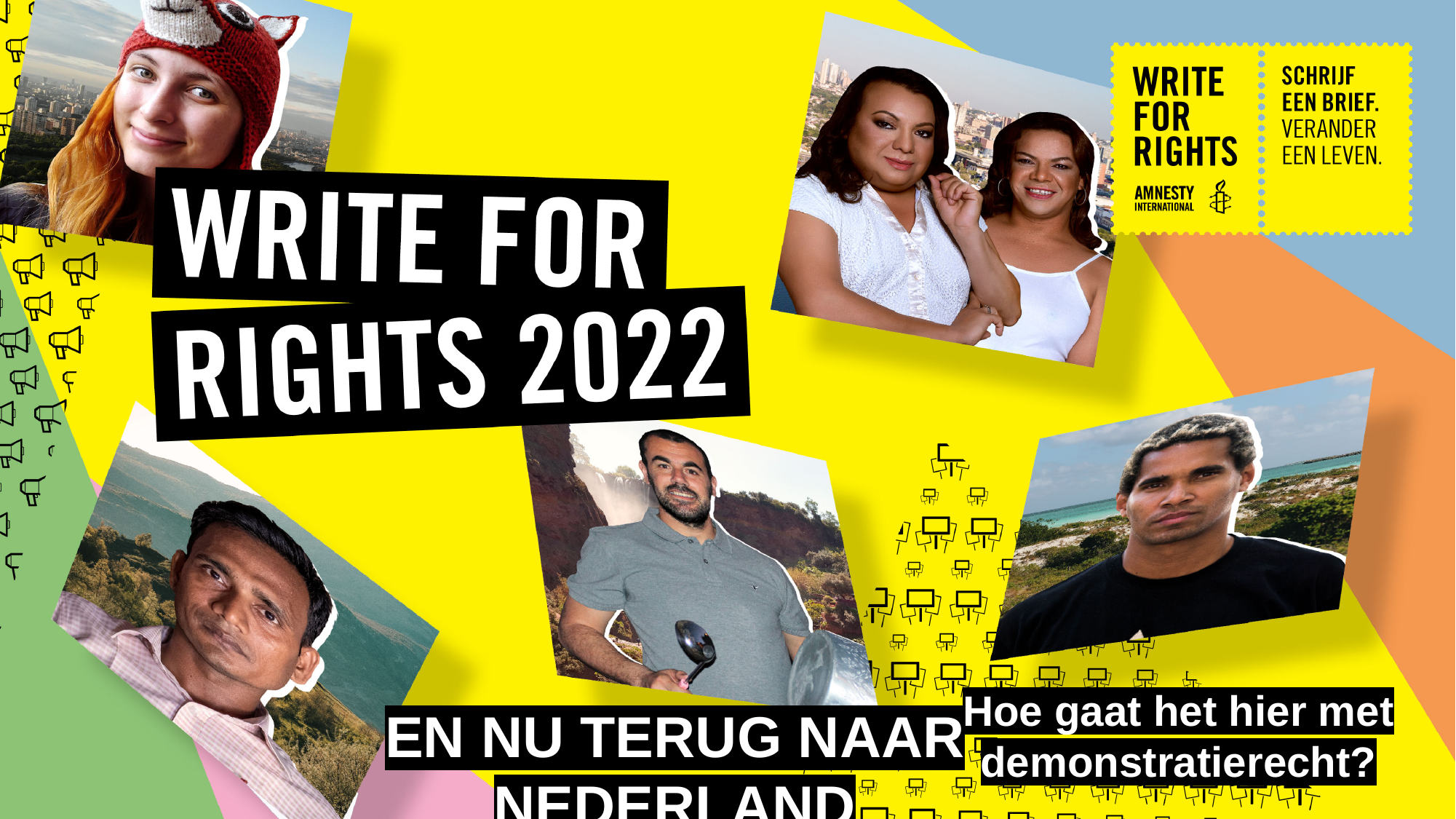

Hoe gaat het hier met demonstratierecht?
EN NU TERUG NAAR NEDERLAND